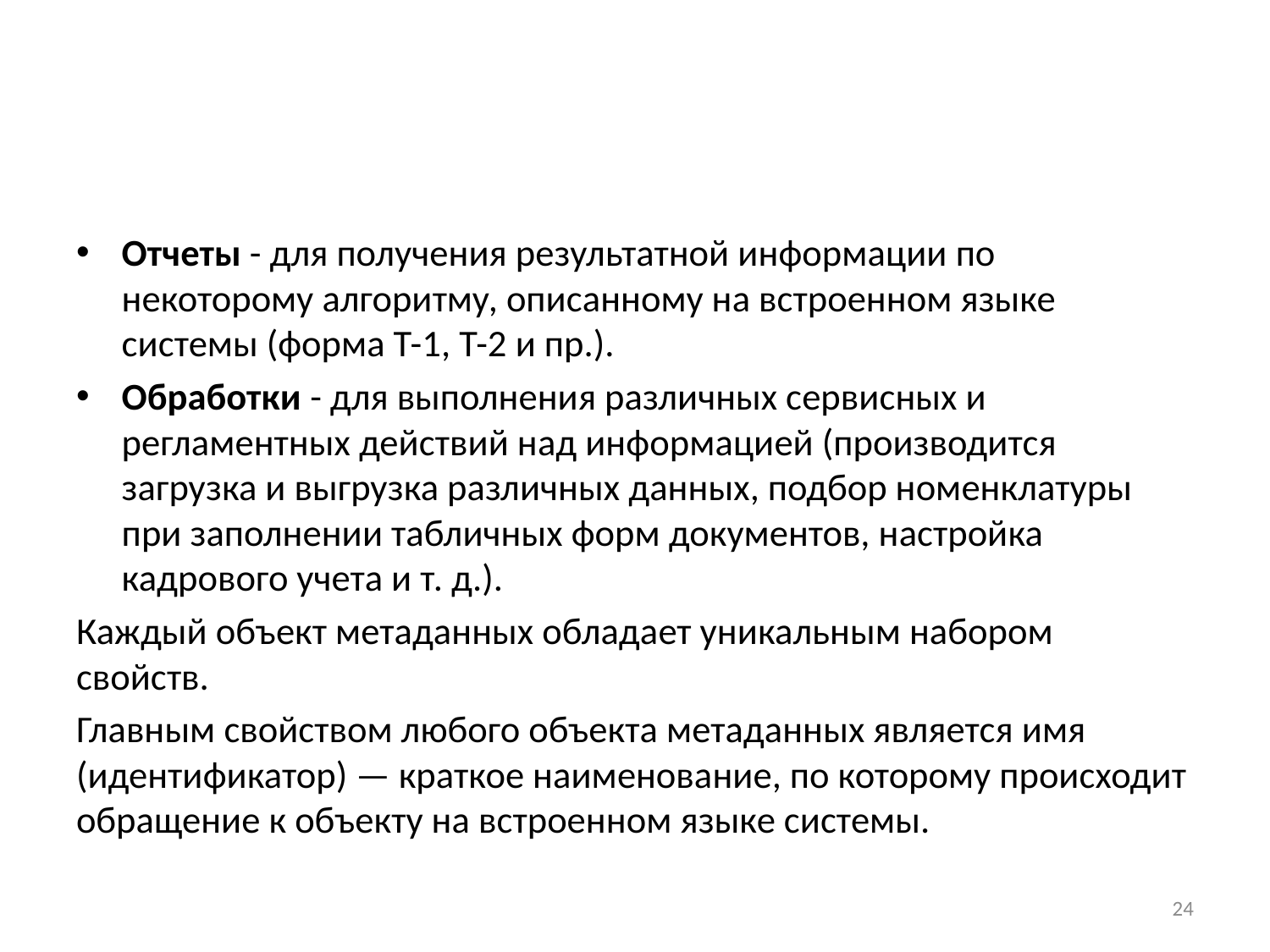

#
Отчеты - для получения результатной информации по некоторому алгоритму, описанному на встроенном языке системы (форма Т-1, Т-2 и пр.).
Обработки - для выполнения различных сервисных и регламентных действий над информацией (производится загрузка и выгрузка различных данных, подбор номенклатуры при заполнении табличных форм документов, настройка кадрового учета и т. д.).
Каждый объект метаданных обладает уникальным набором свойств.
Главным свойством любого объекта метаданных является имя (идентификатор) — краткое наименование, по которому происходит обращение к объекту на встроенном языке системы.

24